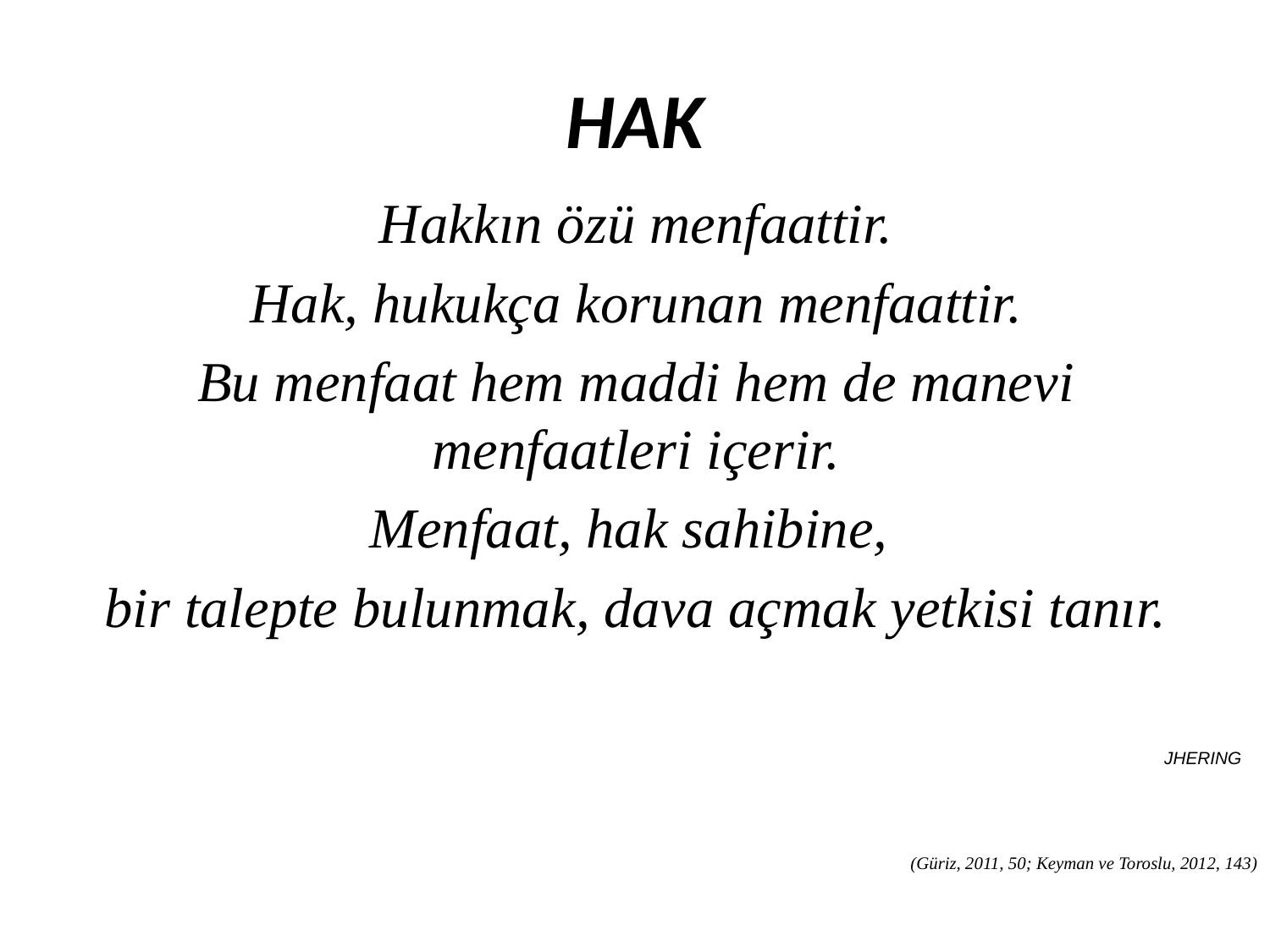

HAK

Hakkın özü menfaattir.
Hak, hukukça korunan menfaattir.
Bu menfaat hem maddi hem de manevi menfaatleri içerir.
Menfaat, hak sahibine,
bir talepte bulunmak, dava açmak yetkisi tanır.
JHERING
(Güriz, 2011, 50; Keyman ve Toroslu, 2012, 143)